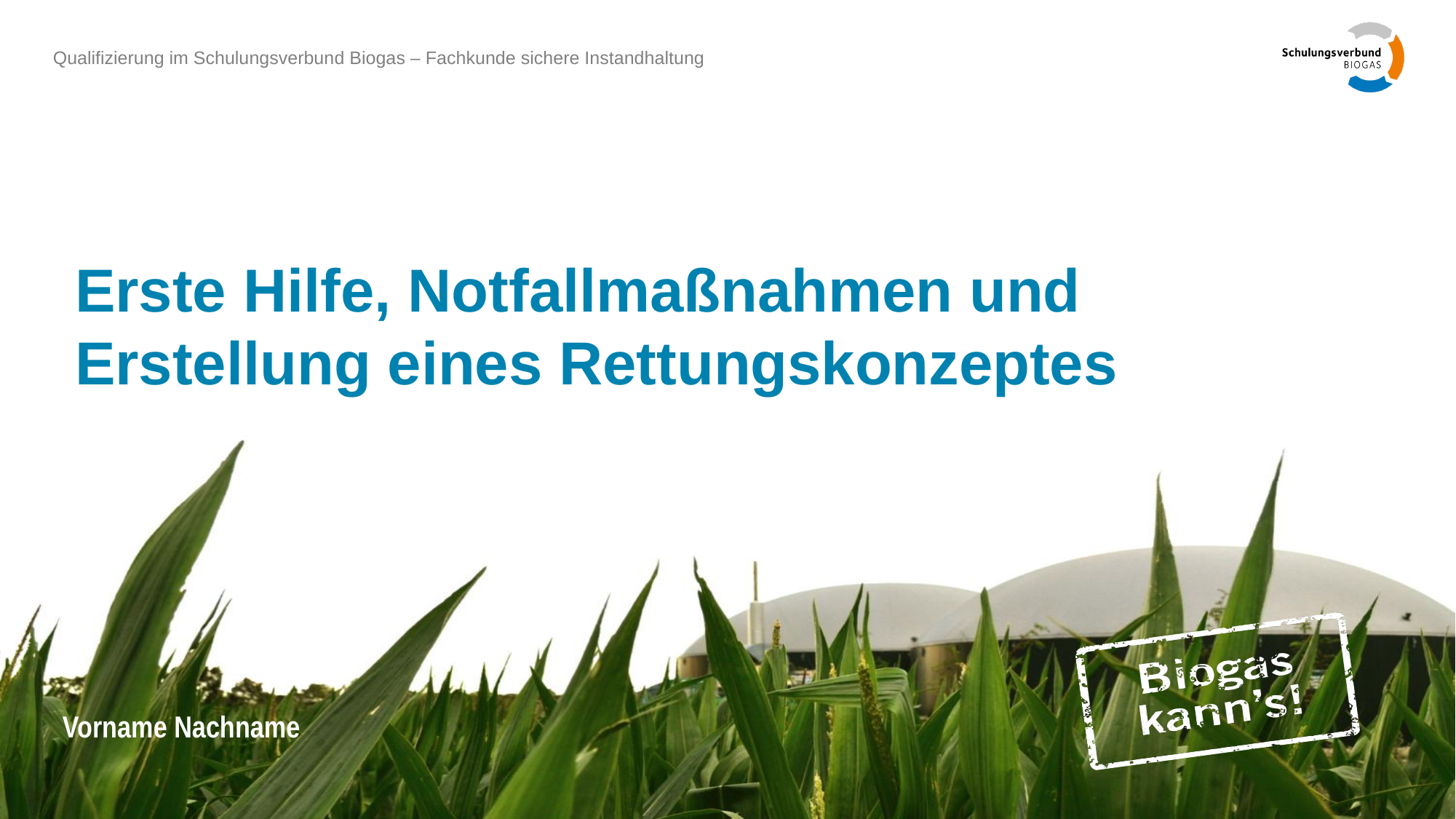

# Erste Hilfe, Notfallmaßnahmen und Erstellung eines Rettungskonzeptes
Vorname Nachname